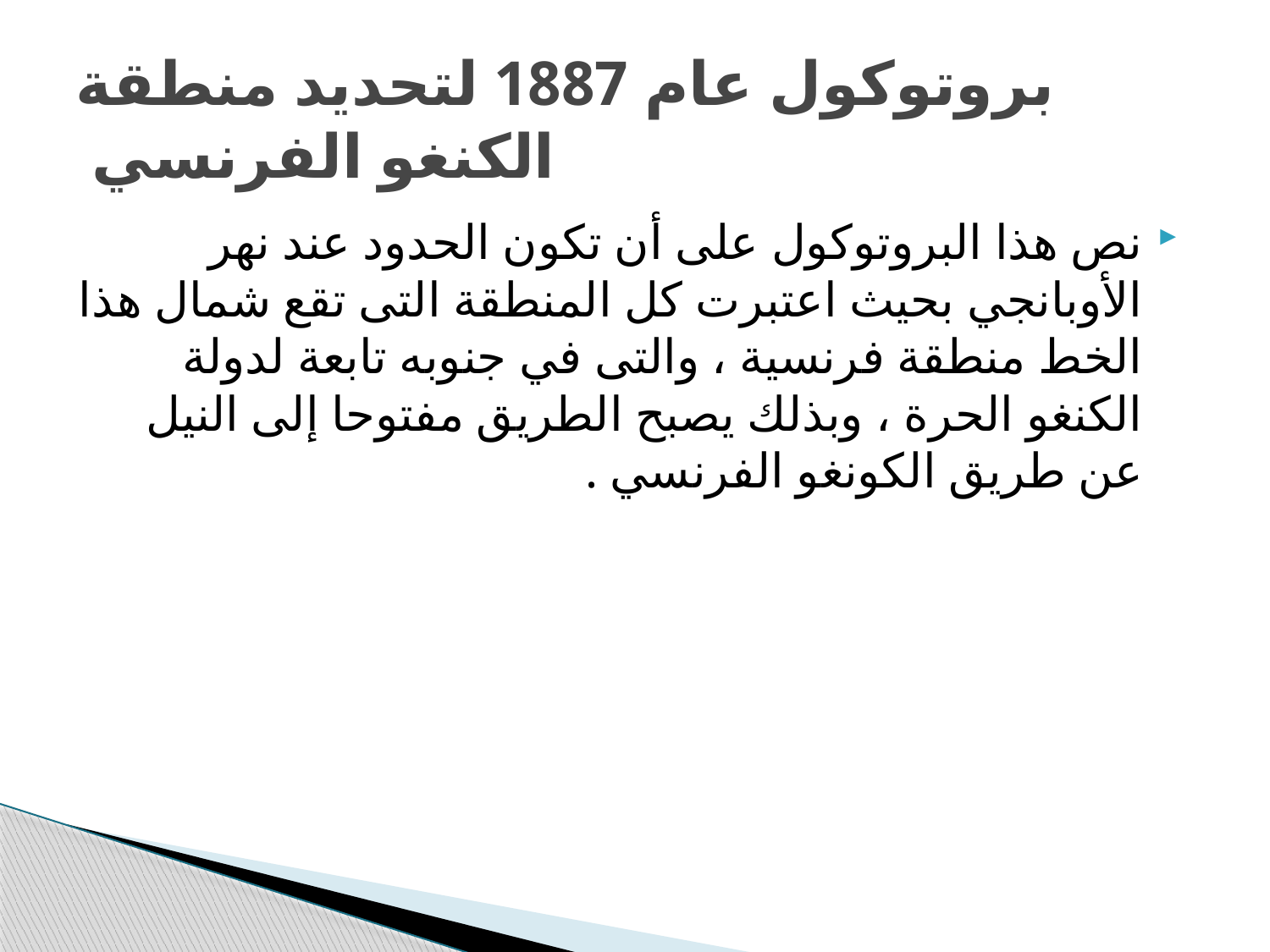

# بروتوكول عام 1887 لتحديد منطقة الكنغو الفرنسي
نص هذا البروتوكول على أن تكون الحدود عند نهر الأوبانجي بحيث اعتبرت كل المنطقة التى تقع شمال هذا الخط منطقة فرنسية ، والتى في جنوبه تابعة لدولة الكنغو الحرة ، وبذلك يصبح الطريق مفتوحا إلى النيل عن طريق الكونغو الفرنسي .